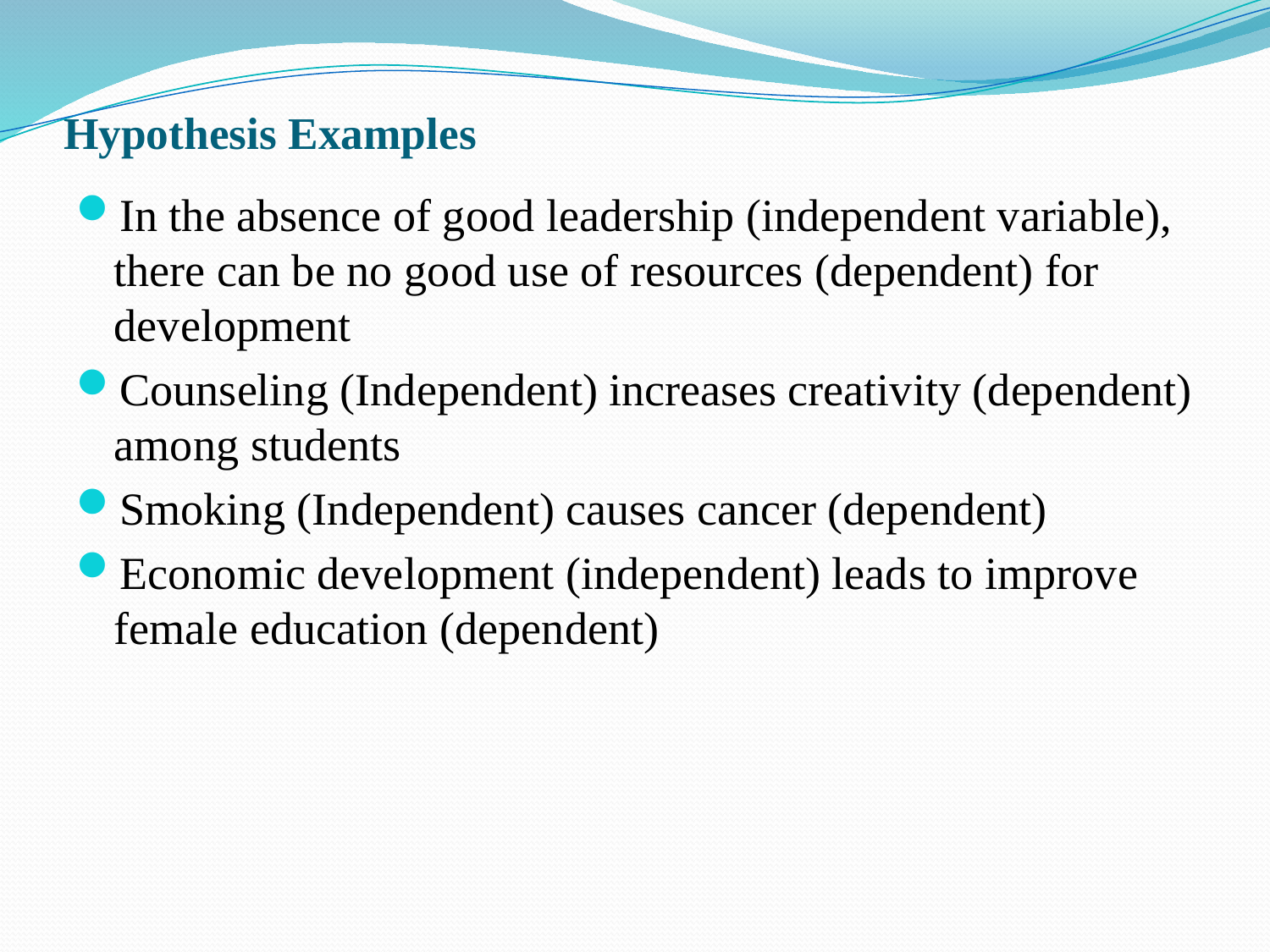

# Hypothesis Examples
In the absence of good leadership (independent variable), there can be no good use of resources (dependent) for development
Counseling (Independent) increases creativity (dependent) among students
Smoking (Independent) causes cancer (dependent)
Economic development (independent) leads to improve female education (dependent)